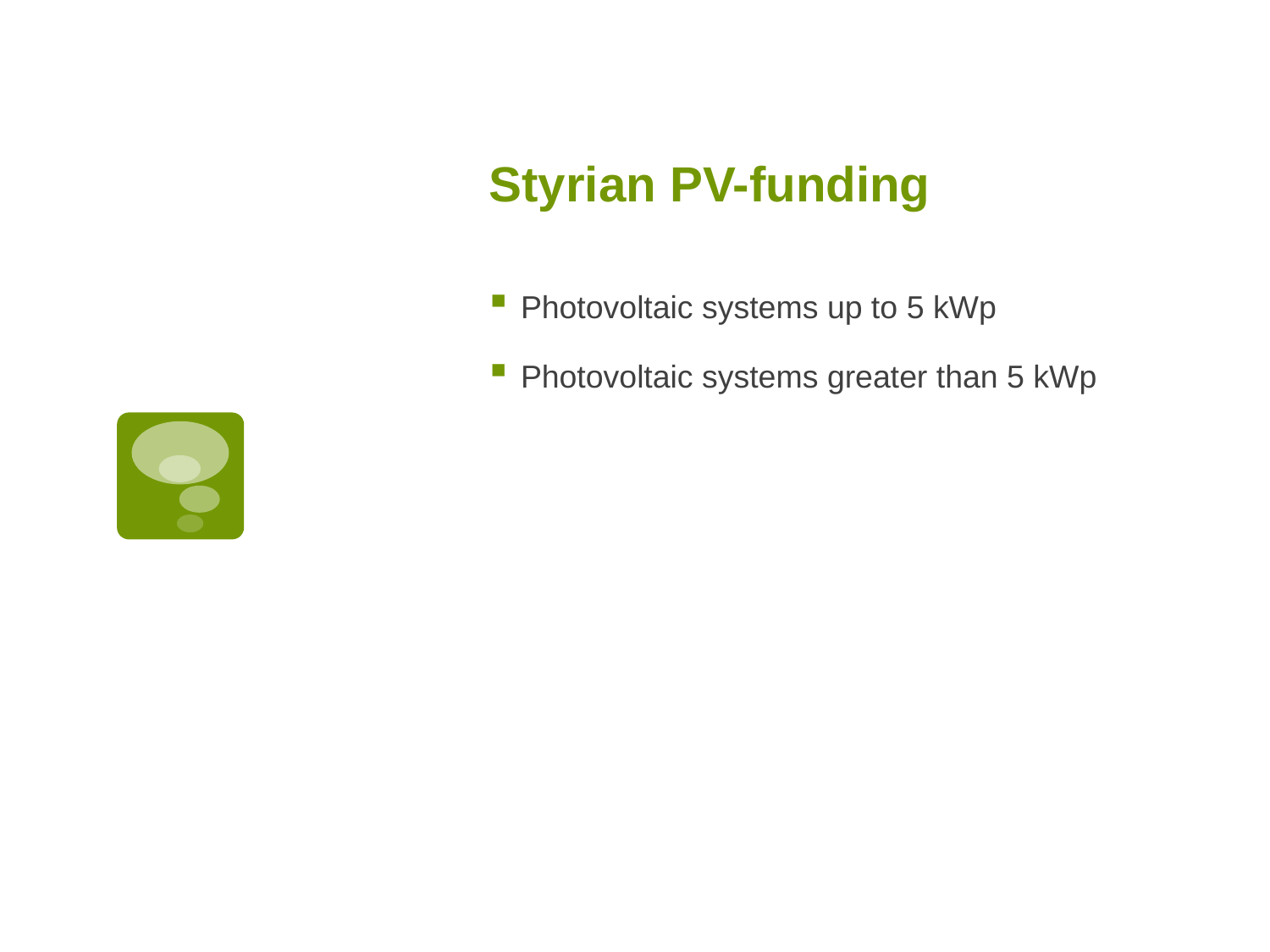

# Styrian PV-funding
Photovoltaic systems up to 5 kWp
Photovoltaic systems greater than 5 kWp